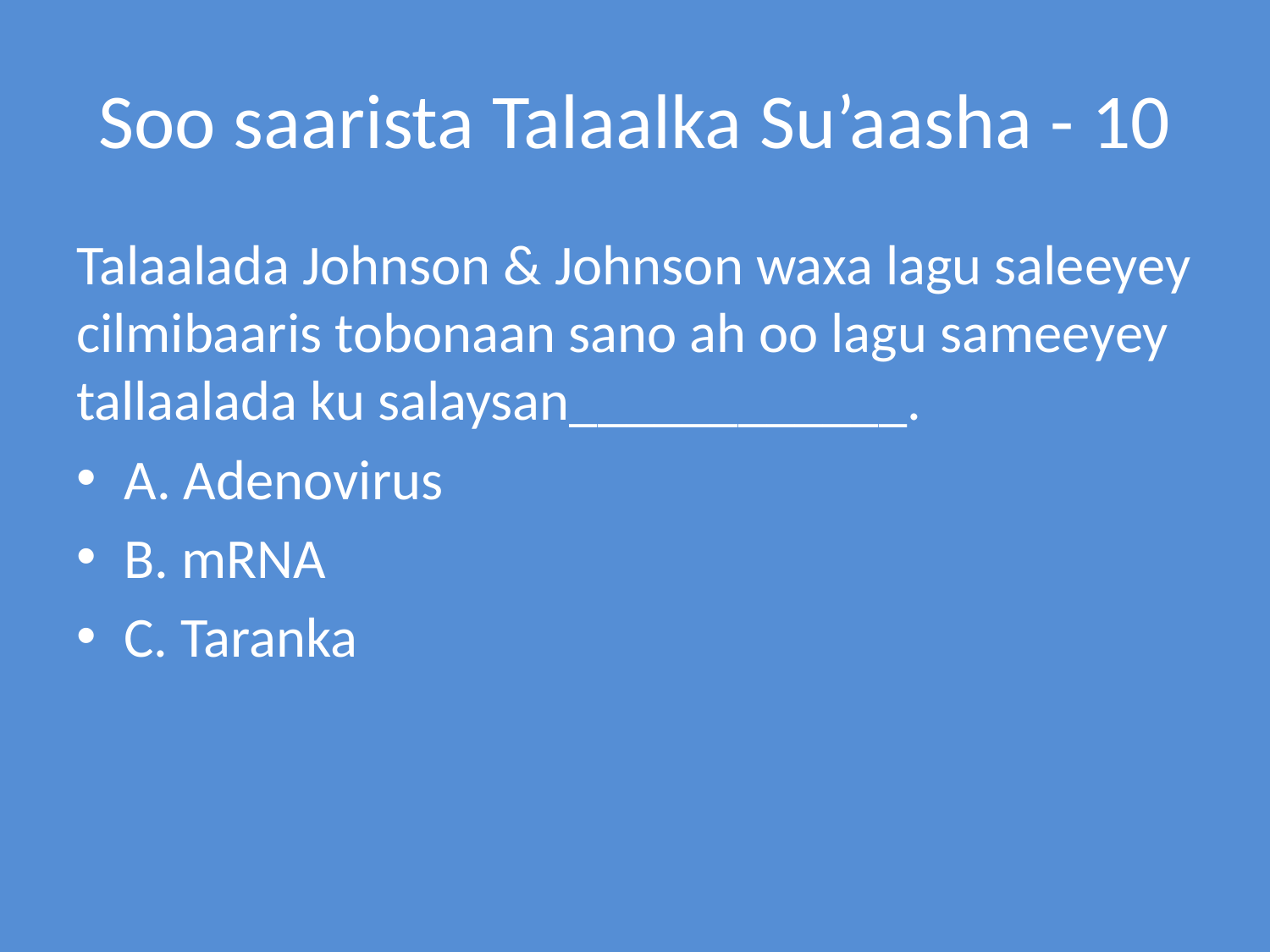

# Soo saarista Talaalka Su’aasha - 10
Talaalada Johnson & Johnson waxa lagu saleeyey cilmibaaris tobonaan sano ah oo lagu sameeyey tallaalada ku salaysan____________.
A. Adenovirus
B. mRNA
C. Taranka